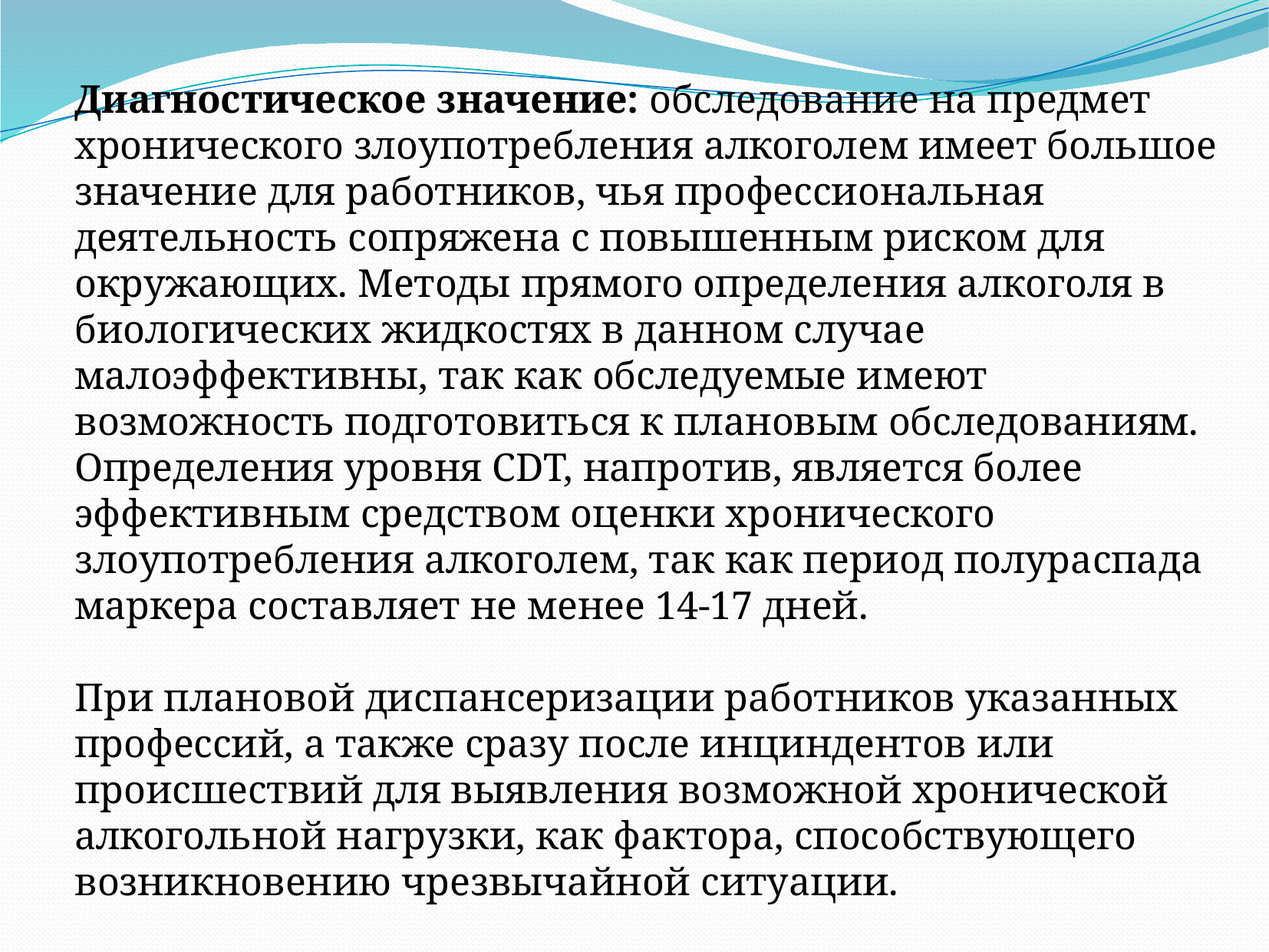

Диагностическое значение: обследование на предмет хронического злоупотребления алкоголем имеет большое значение для работников, чья профессиональная деятельность сопряжена с повышенным риском для окружающих. Методы прямого определения алкоголя в биологических жидкостях в данном случае малоэффективны, так как обследуемые имеют возможность подготовиться к плановым обследованиям. Определения уровня СDТ, напротив, является более эффективным средством оценки хронического злоупотребления алкоголем, так как период полураспада маркера составляет не менее 14-17 дней.

При плановой диспансеризации работников указанных профессий, а также сразу после инциндентов или происшествий для выявления возможной хронической алкогольной нагрузки, как фактора, способствующего возникновению чрезвычайной ситуации.